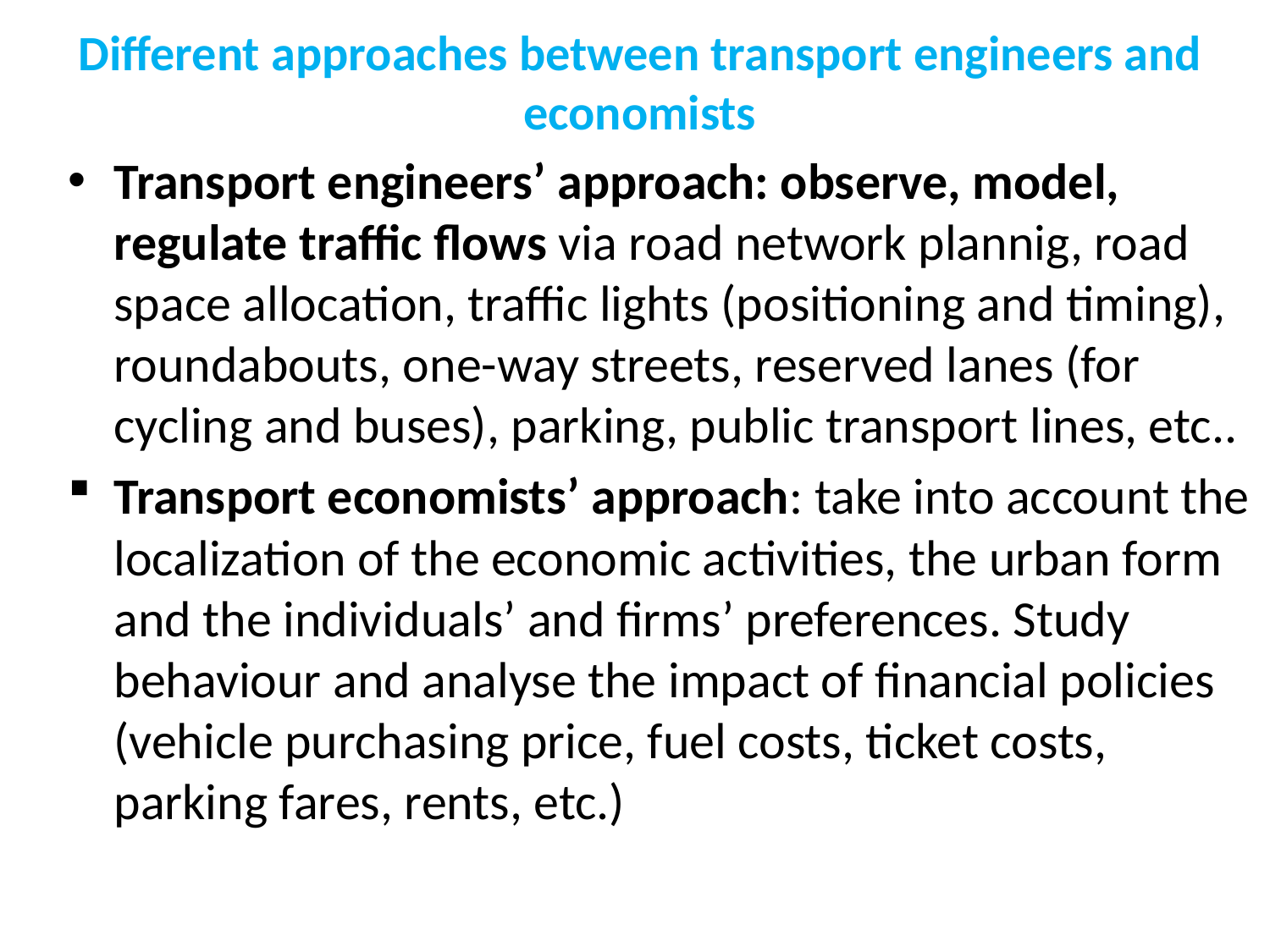

# Different approaches between transport engineers and economists
Transport engineers’ approach: observe, model, regulate traffic flows via road network plannig, road space allocation, traffic lights (positioning and timing), roundabouts, one-way streets, reserved lanes (for cycling and buses), parking, public transport lines, etc..
Transport economists’ approach: take into account the localization of the economic activities, the urban form and the individuals’ and firms’ preferences. Study behaviour and analyse the impact of financial policies (vehicle purchasing price, fuel costs, ticket costs, parking fares, rents, etc.)